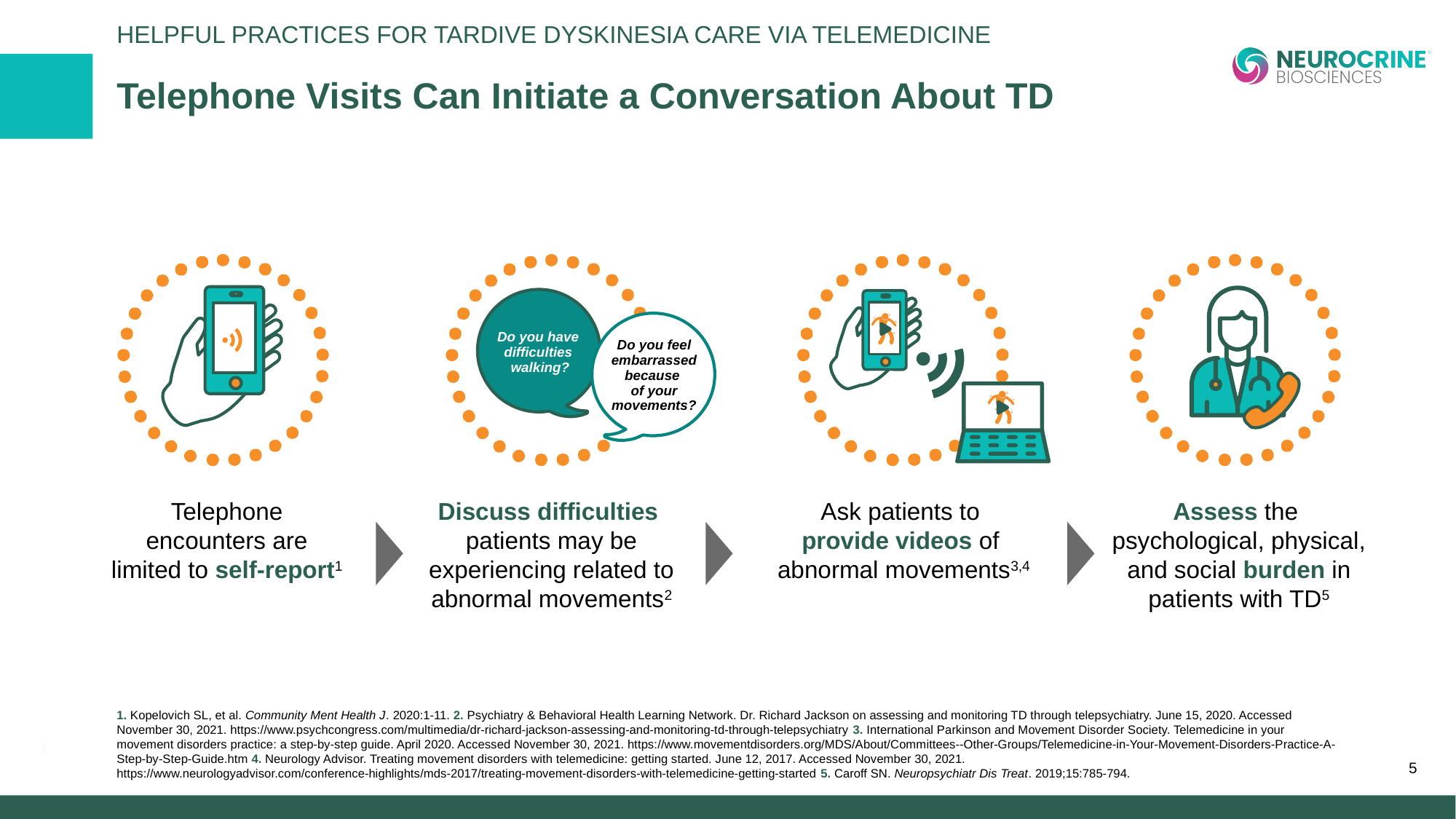

helpful Practices for Tardive Dyskinesia Care via Telemedicine
# Telephone Visits Can Initiate a Conversation About TD

Do you have
difficulties
 walking?

Do you feel
embarrassed
because
of your
movements?

Telephone encounters are limited to self-report1
Discuss difficulties
patients may be experiencing related to abnormal movements2
Ask patients to
provide videos of
abnormal movements3,4
Assess the
psychological, physical, and social burden in patients with TD5

1. Kopelovich SL, et al. Community Ment Health J. 2020:1-11. 2. Psychiatry & Behavioral Health Learning Network. Dr. Richard Jackson on assessing and monitoring TD through telepsychiatry. June 15, 2020. Accessed November 30, 2021. https://www.psychcongress.com/multimedia/dr-richard-jackson-assessing-and-monitoring-td-through-telepsychiatry 3. International Parkinson and Movement Disorder Society. Telemedicine in your movement disorders practice: a step-by-step guide. April 2020. Accessed November 30, 2021. https://www.movementdisorders.org/MDS/About/Committees--Other-Groups/Telemedicine-in-Your-Movement-Disorders-Practice-A-Step-by-Step-Guide.htm 4. Neurology Advisor. Treating movement disorders with telemedicine: getting started. June 12, 2017. Accessed November 30, 2021. https://www.neurologyadvisor.com/conference-highlights/mds-2017/treating-movement-disorders-with-telemedicine-getting-started 5. Caroff SN. Neuropsychiatr Dis Treat. 2019;15:785-794.
5